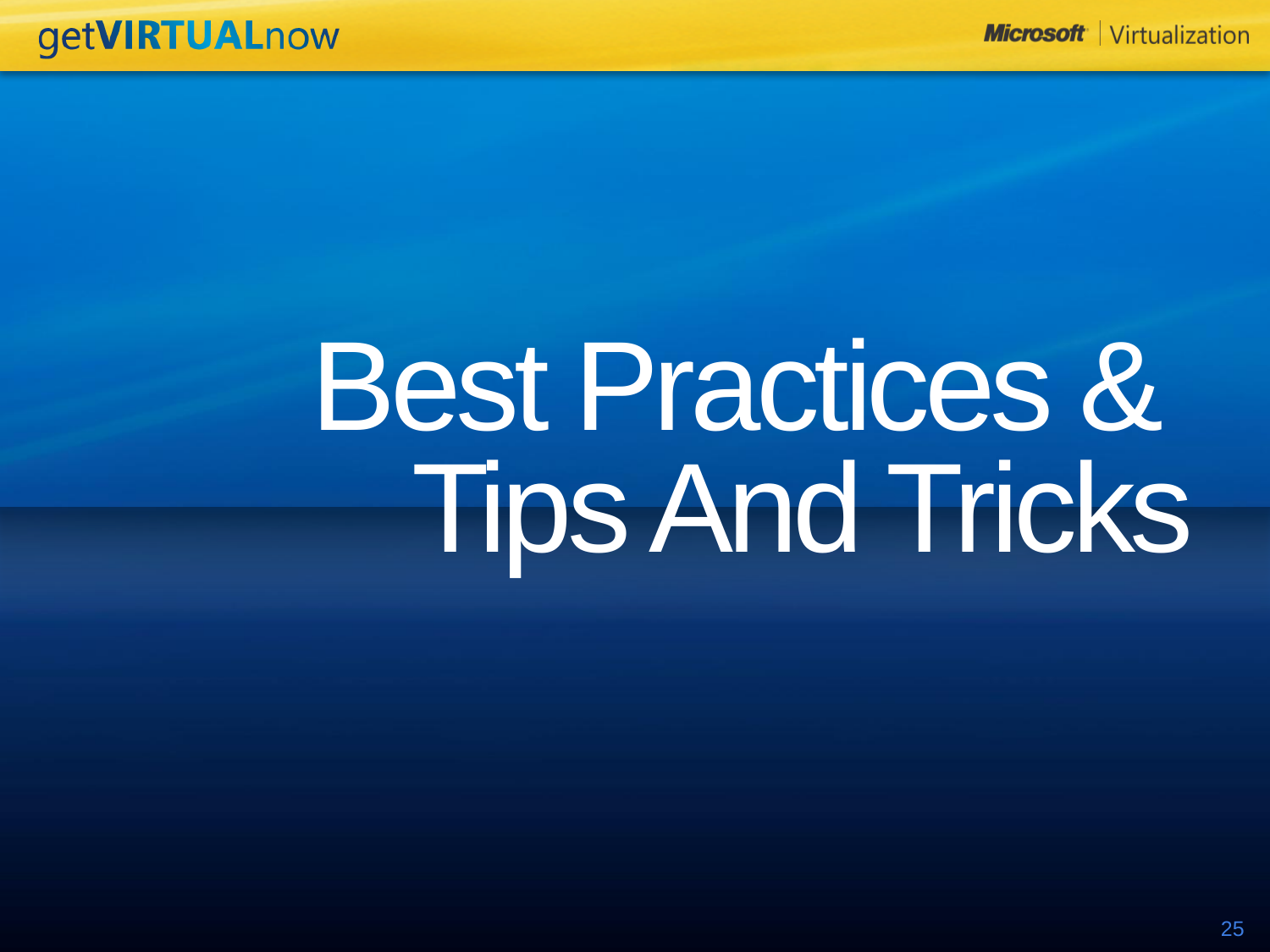

# Best Practices & Tips And Tricks